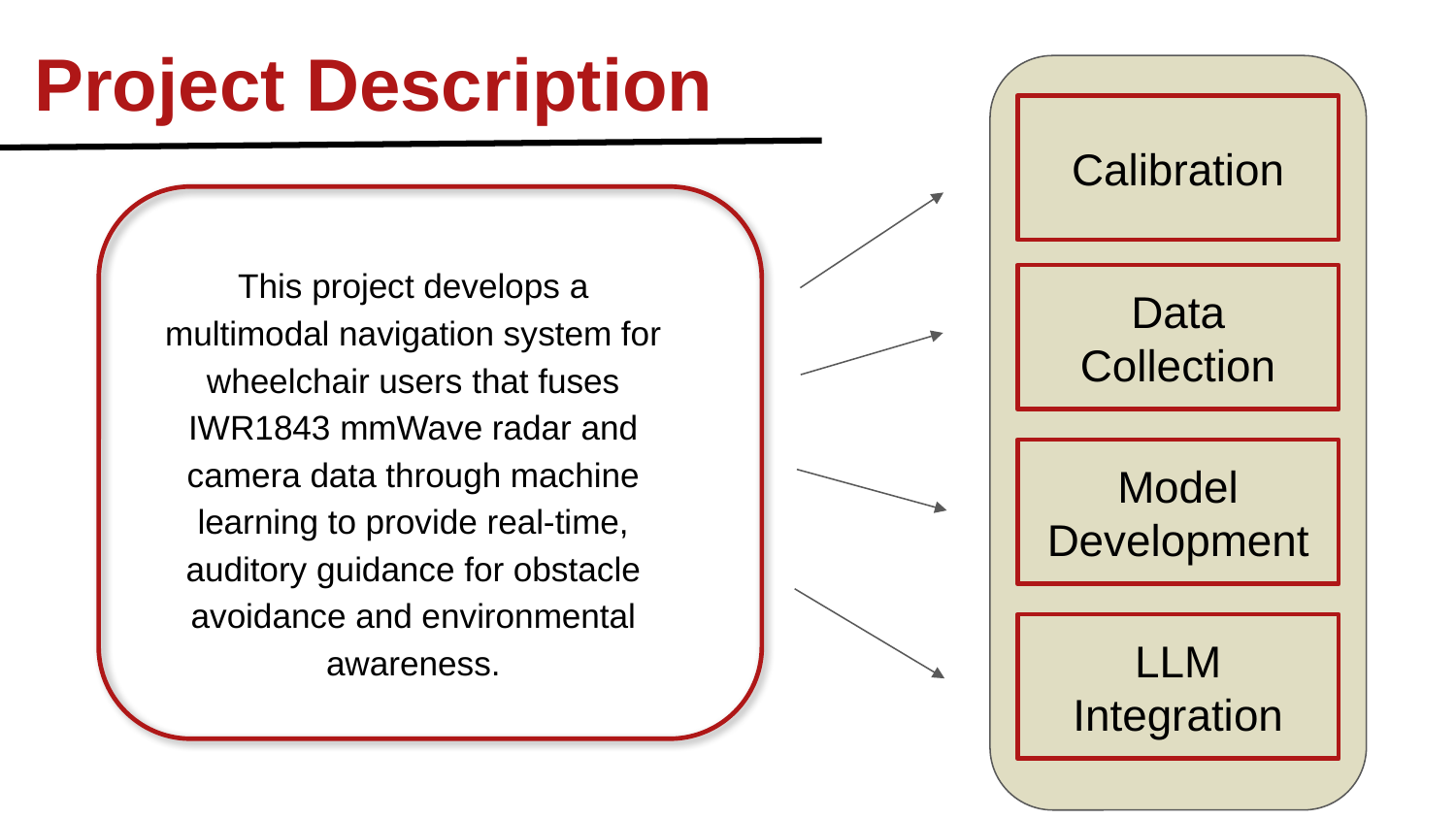

# Project Description

Calibration

This project develops a multimodal navigation system for wheelchair users that fuses IWR1843 mmWave radar and camera data through machine learning to provide real-time, auditory guidance for obstacle avoidance and environmental awareness.
Data Collection
Model Development
LLM Integration